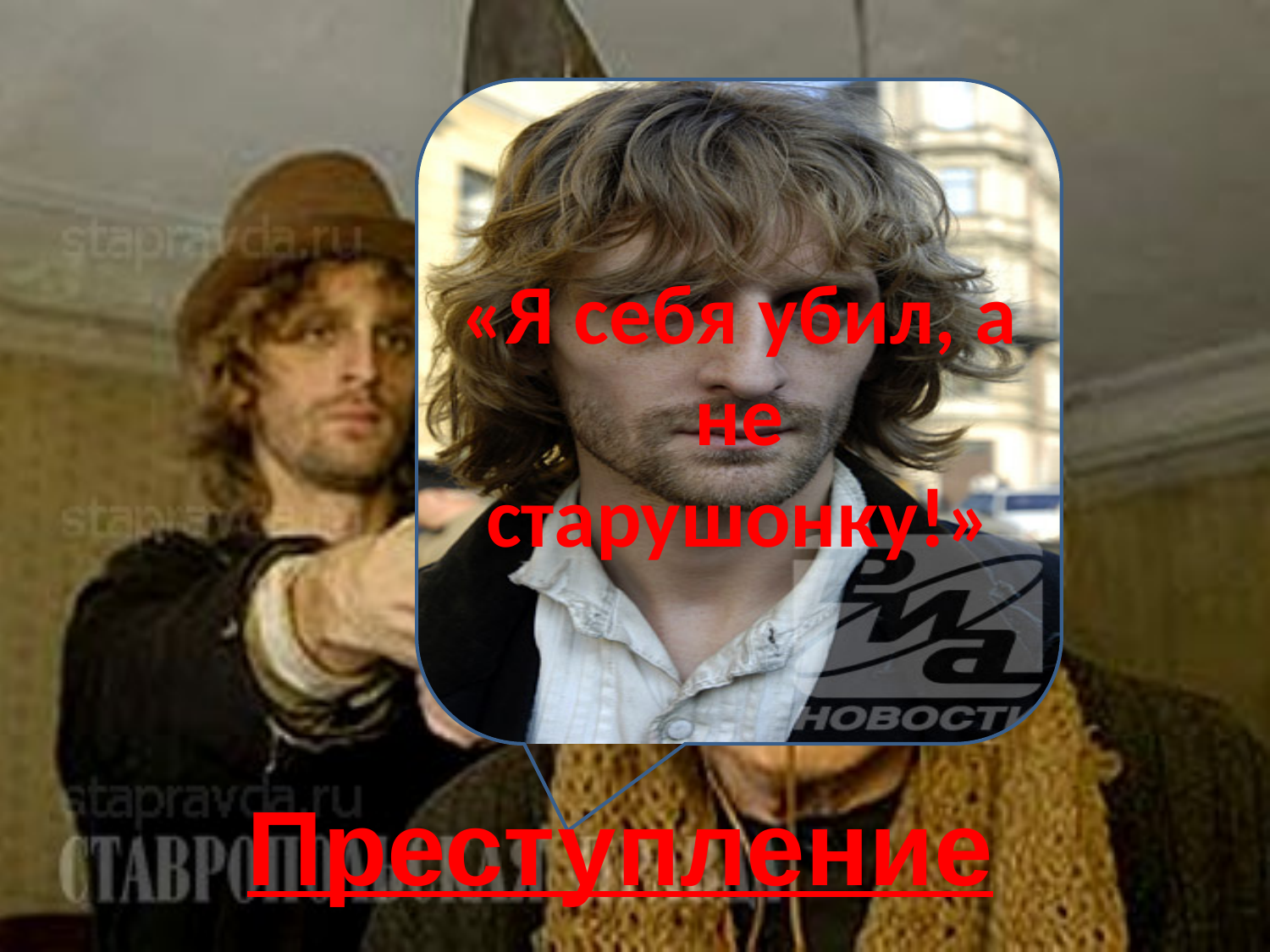

«Я себя убил, а не старушонку!»
Преступление